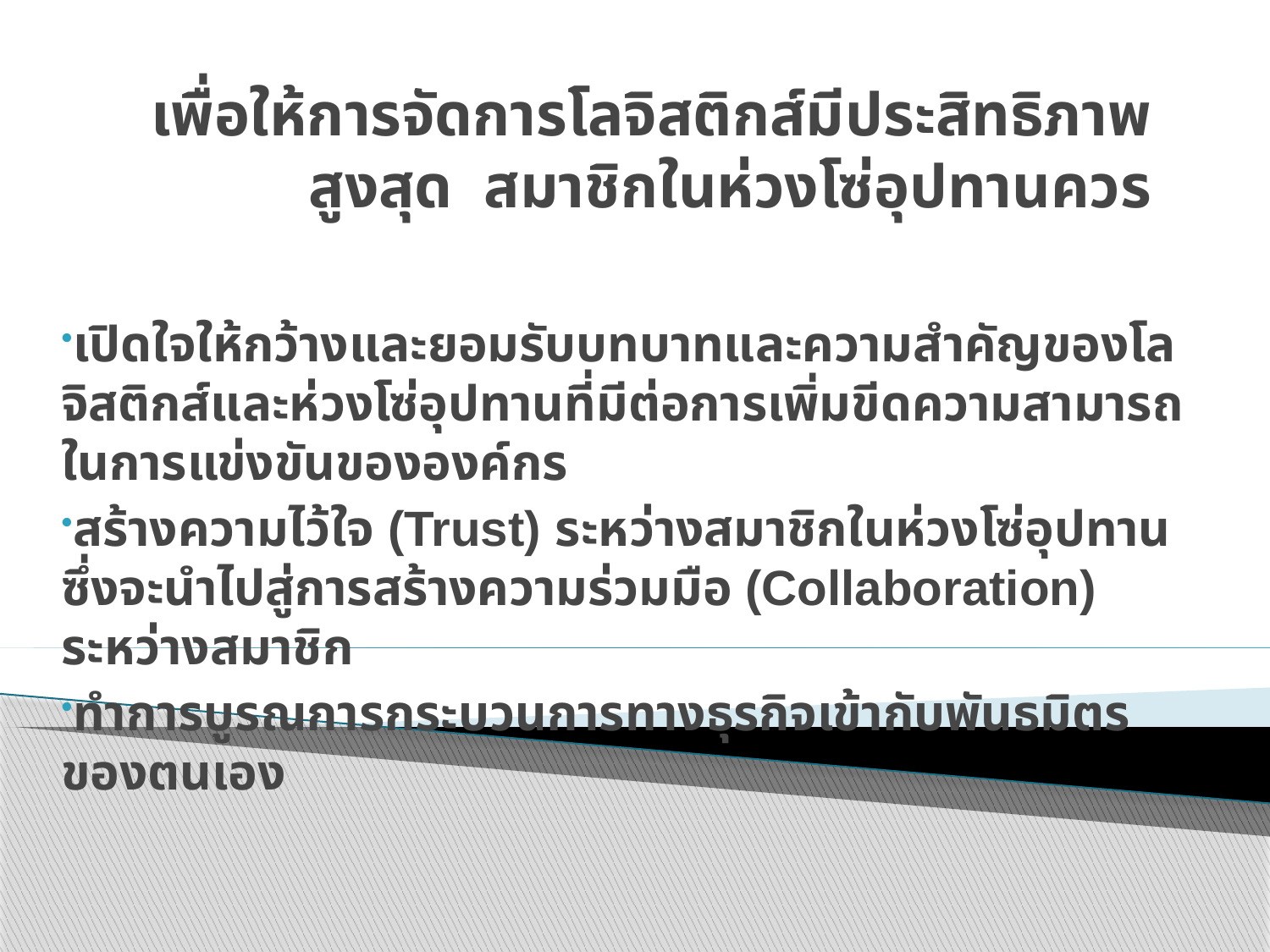

# เพื่อให้การจัดการโลจิสติกส์มีประสิทธิภาพสูงสุด  สมาชิกในห่วงโซ่อุปทานควร
เปิดใจให้กว้างและยอมรับบทบาทและความสำคัญของโลจิสติกส์และห่วงโซ่อุปทานที่มีต่อการเพิ่มขีดความสามารถในการแข่งขันขององค์กร
สร้างความไว้ใจ (Trust) ระหว่างสมาชิกในห่วงโซ่อุปทานซึ่งจะนำไปสู่การสร้างความร่วมมือ (Collaboration) ระหว่างสมาชิก
ทำการบูรณการกระบวนการทางธุรกิจเข้ากับพันธมิตรของตนเอง